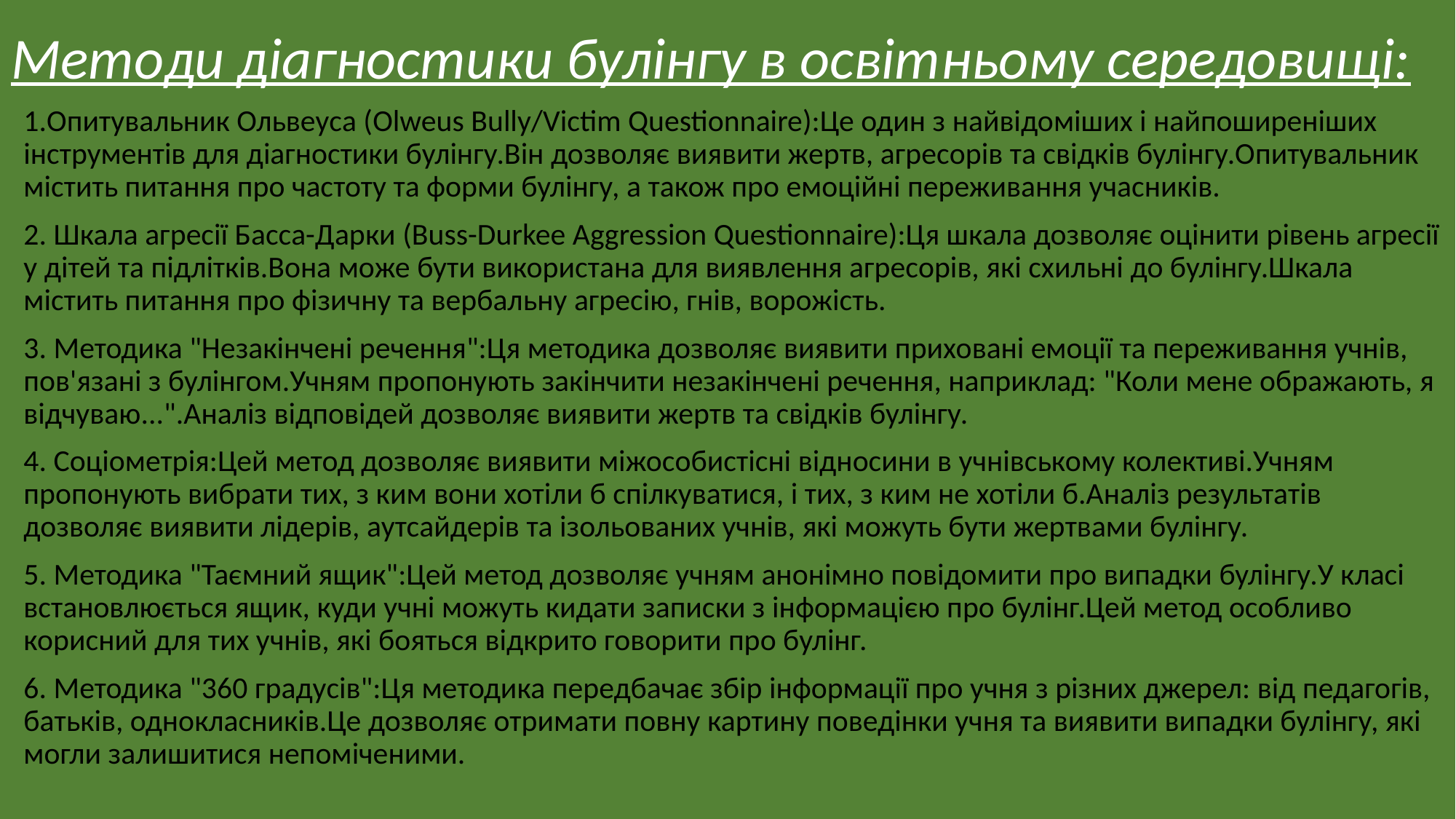

# Методи діагностики булінгу в освітньому середовищі:
1.Опитувальник Ольвеуса (Olweus Bully/Victim Questionnaire):Це один з найвідоміших і найпоширеніших інструментів для діагностики булінгу.Він дозволяє виявити жертв, агресорів та свідків булінгу.Опитувальник містить питання про частоту та форми булінгу, а також про емоційні переживання учасників.
2. Шкала агресії Басса-Дарки (Buss-Durkee Aggression Questionnaire):Ця шкала дозволяє оцінити рівень агресії у дітей та підлітків.Вона може бути використана для виявлення агресорів, які схильні до булінгу.Шкала містить питання про фізичну та вербальну агресію, гнів, ворожість.
3. Методика "Незакінчені речення":Ця методика дозволяє виявити приховані емоції та переживання учнів, пов'язані з булінгом.Учням пропонують закінчити незакінчені речення, наприклад: "Коли мене ображають, я відчуваю...".Аналіз відповідей дозволяє виявити жертв та свідків булінгу.
4. Соціометрія:Цей метод дозволяє виявити міжособистісні відносини в учнівському колективі.Учням пропонують вибрати тих, з ким вони хотіли б спілкуватися, і тих, з ким не хотіли б.Аналіз результатів дозволяє виявити лідерів, аутсайдерів та ізольованих учнів, які можуть бути жертвами булінгу.
5. Методика "Таємний ящик":Цей метод дозволяє учням анонімно повідомити про випадки булінгу.У класі встановлюється ящик, куди учні можуть кидати записки з інформацією про булінг.Цей метод особливо корисний для тих учнів, які бояться відкрито говорити про булінг.
6. Методика "360 градусів":Ця методика передбачає збір інформації про учня з різних джерел: від педагогів, батьків, однокласників.Це дозволяє отримати повну картину поведінки учня та виявити випадки булінгу, які могли залишитися непоміченими.